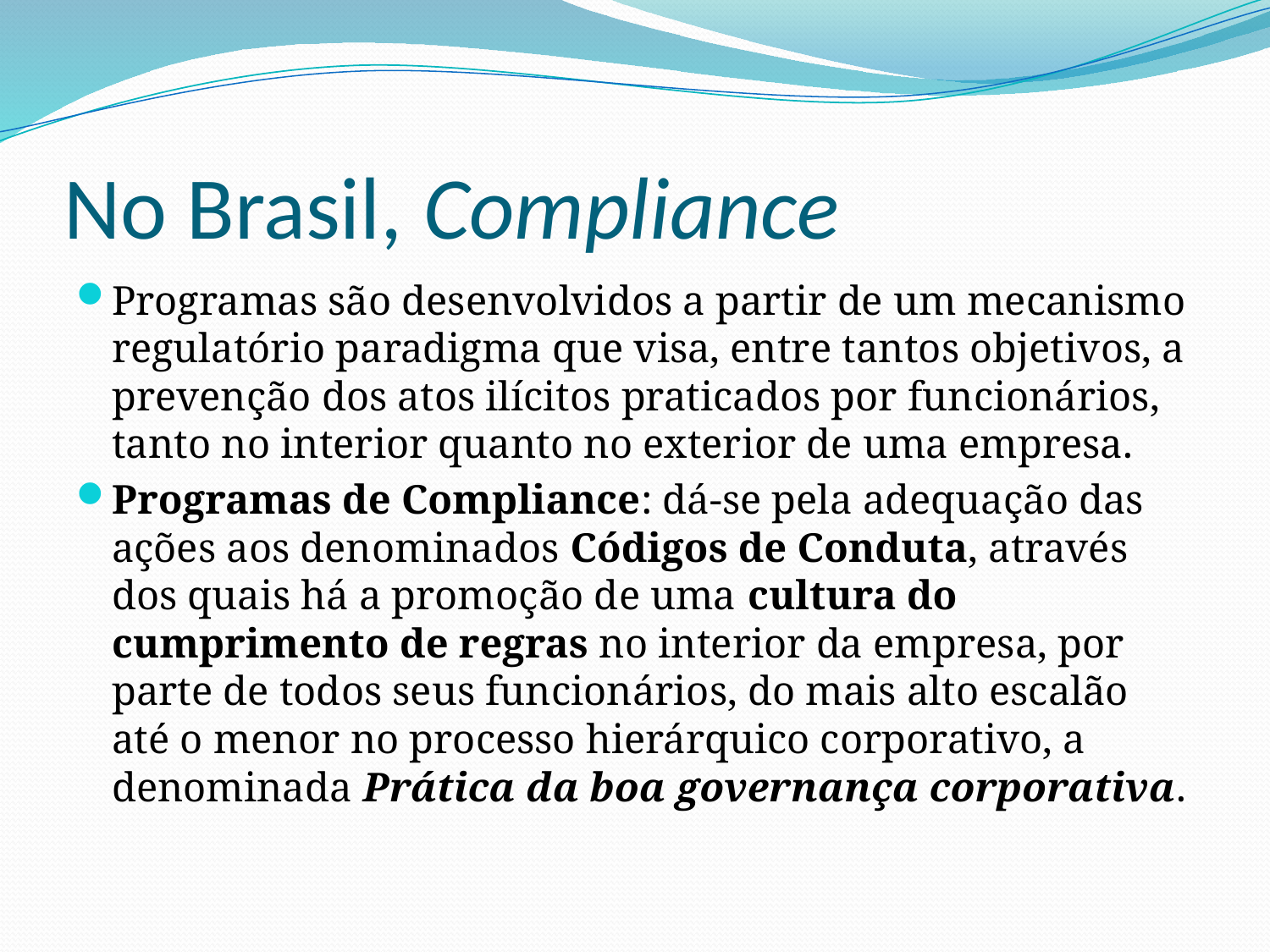

# No Brasil, Compliance
Programas são desenvolvidos a partir de um mecanismo regulatório paradigma que visa, entre tantos objetivos, a prevenção dos atos ilícitos praticados por funcionários, tanto no interior quanto no exterior de uma empresa.
Programas de Compliance: dá-se pela adequação das ações aos denominados Códigos de Conduta, através dos quais há a promoção de uma cultura do cumprimento de regras no interior da empresa, por parte de todos seus funcionários, do mais alto escalão até o menor no processo hierárquico corporativo, a denominada Prática da boa governança corporativa.